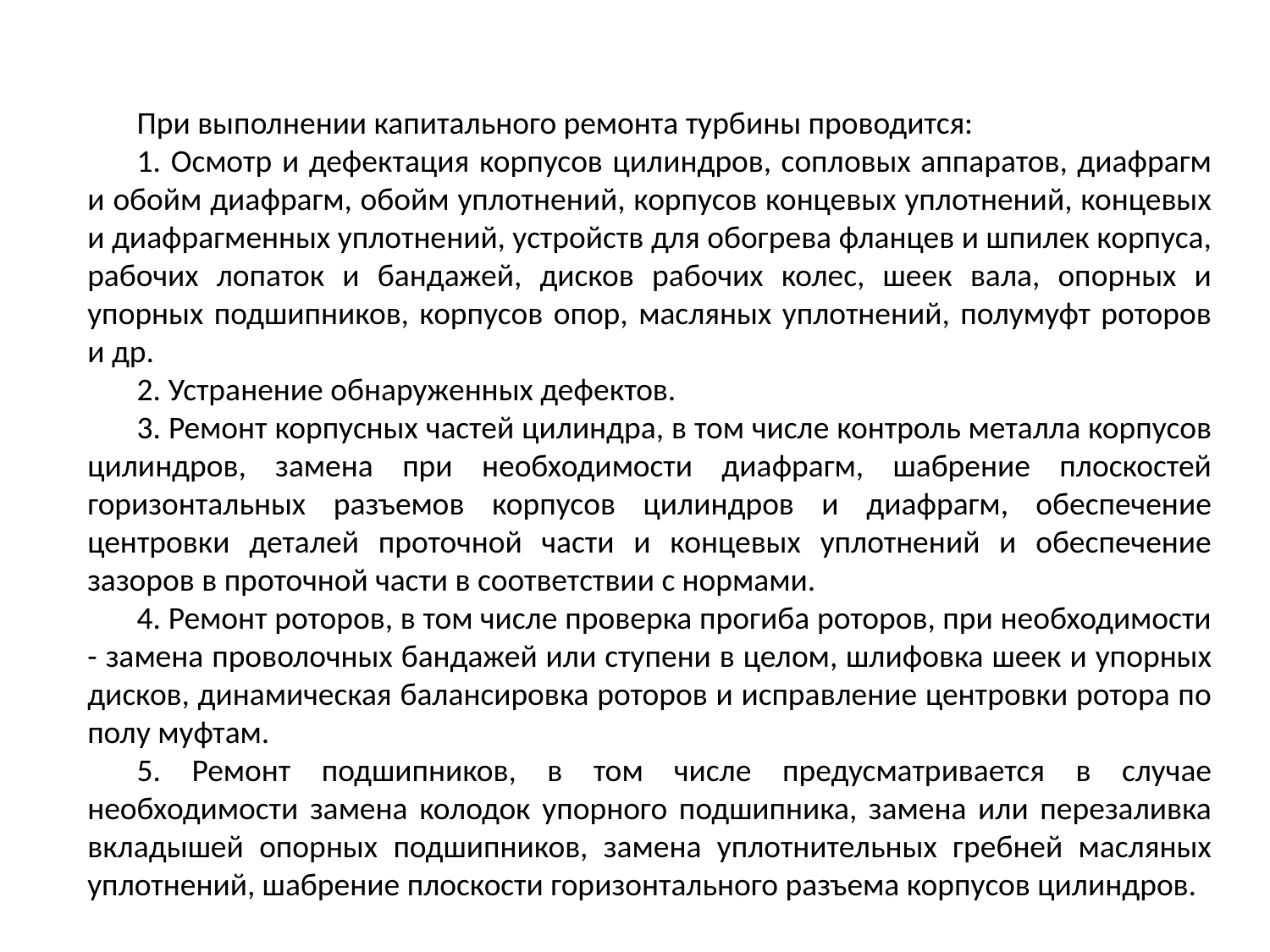

При выполнении капитального ремонта турбины проводится:
1. Осмотр и дефектация корпусов цилиндров, сопловых аппаратов, диафрагм и обойм диафрагм, обойм уплотнений, корпусов концевых уплотнений, концевых и диафрагменных уплотнений, устройств для обогрева фланцев и шпилек корпуса, рабочих лопаток и бандажей, дисков рабочих колес, шеек вала, опорных и упорных подшипников, корпусов опор, масляных уплотнений, полумуфт роторов и др.
2. Устранение обнаруженных дефектов.
3. Ремонт корпусных частей цилиндра, в том числе контроль металла корпусов цилиндров, замена при необходимости диафрагм, шабрение плоскостей горизонтальных разъемов корпусов цилиндров и диафрагм, обеспечение центровки деталей проточной части и концевых уплотнений и обеспечение зазоров в проточной части в соответствии с нормами.
4. Ремонт роторов, в том числе проверка прогиба роторов, при необходимости - замена проволочных бандажей или ступени в целом, шлифовка шеек и упорных дисков, динамическая балансировка роторов и исправление центровки ротора по полу муфтам.
5. Ремонт подшипников, в том числе предусматривается в случае необходимости замена колодок упорного подшипника, замена или перезаливка вкладышей опорных подшипников, замена уплотнительных гребней масляных уплотнений, шабрение плоскости горизонтального разъема корпусов цилиндров.